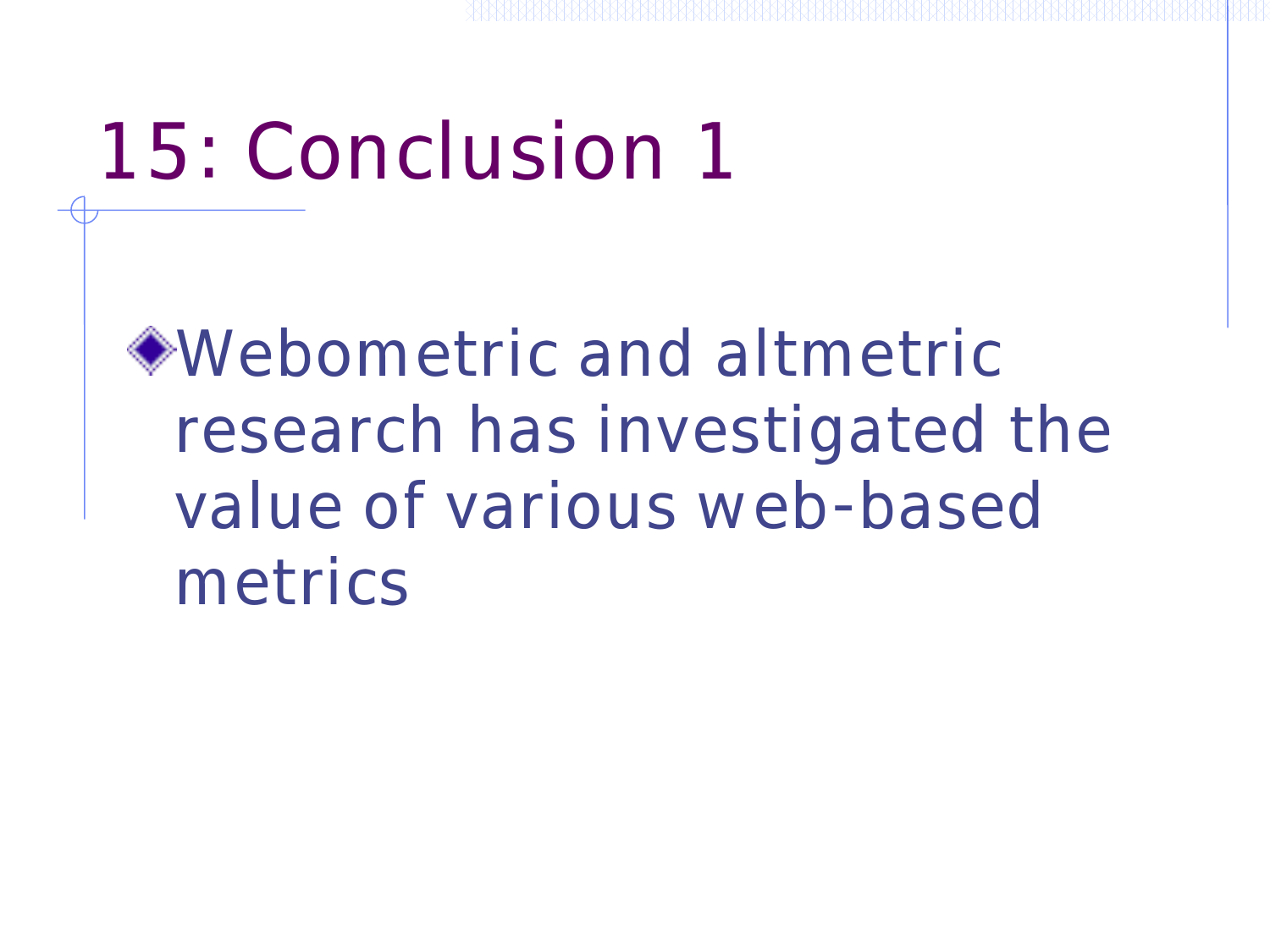

# 15: Conclusion 1

Webometric and altmetric research has investigated the value of various web-based metrics